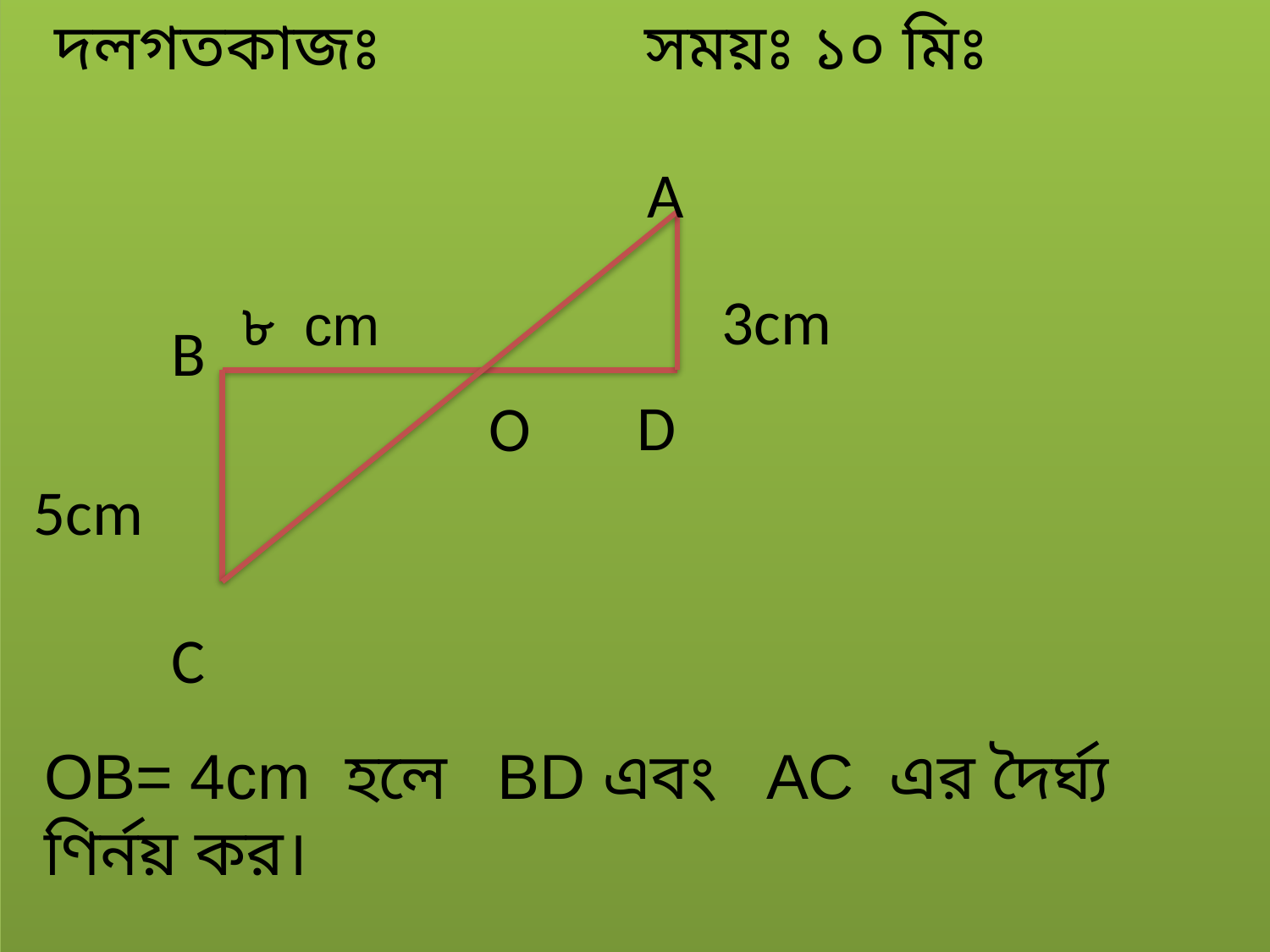

দলগতকাজঃ                সময়ঃ ১০ মিঃ

A
3cm
৮  cm
B
D
O
5cm
C
OB= 4cm  হলে   BD এবং   AC  এর দৈর্ঘ্য ণির্নয় কর।